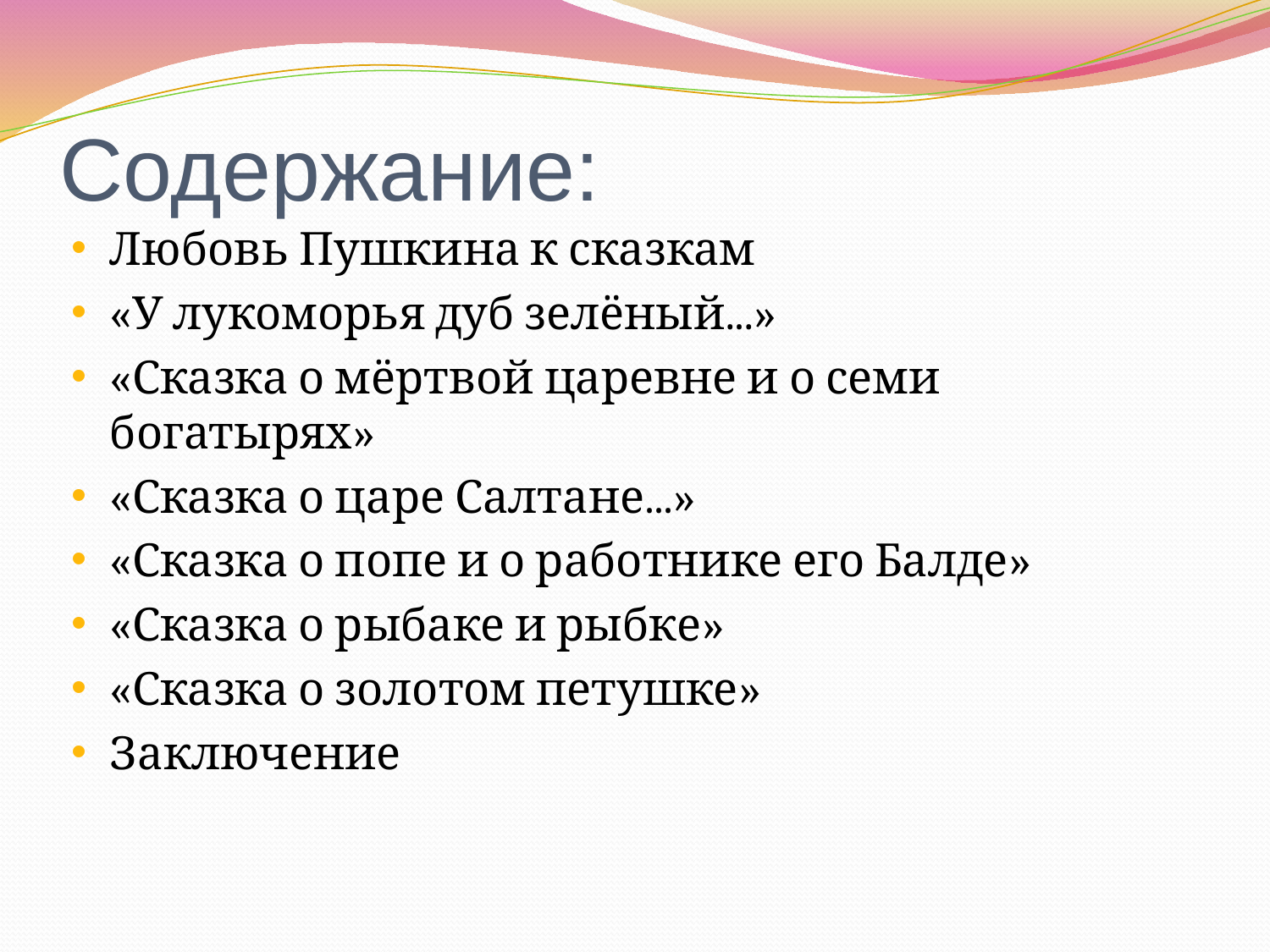

# Содержание:

Любовь Пушкина к сказкам
«У лукоморья дуб зелёный...»
«Сказка о мёртвой царевне и о семи богатырях»
«Сказка о царе Салтане...»
«Сказка о попе и о работнике его Балде»
«Сказка о рыбаке и рыбке»
«Сказка о золотом петушке»
Заключение